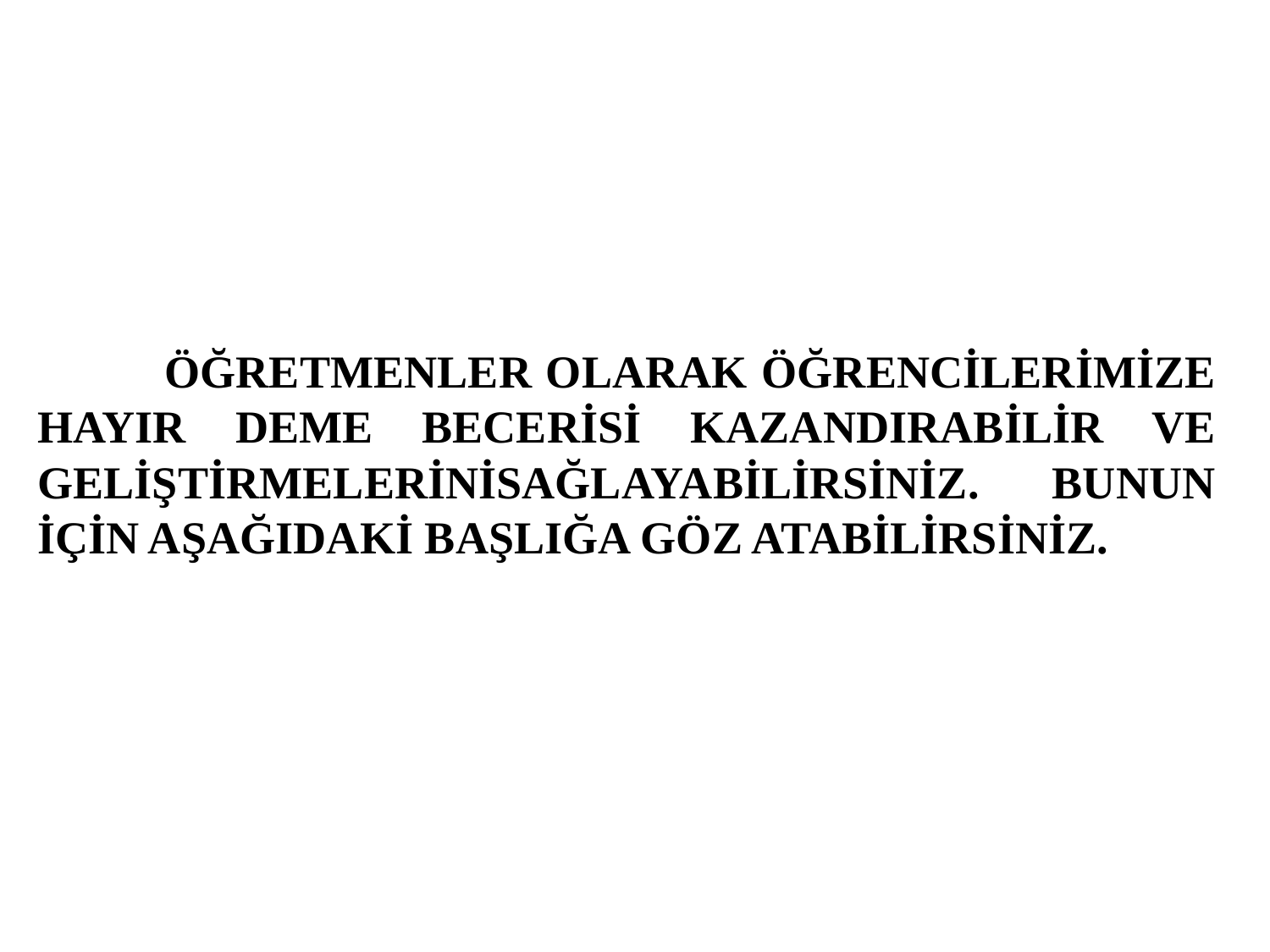

ÖĞRETMENLER OLARAK ÖĞRENCİLERİMİZE HAYIR DEME BECERİSİ KAZANDIRABİLİR VE GELİŞTİRMELERİNİSAĞLAYABİLİRSİNİZ. BUNUN İÇİN AŞAĞIDAKİ BAŞLIĞA GÖZ ATABİLİRSİNİZ.